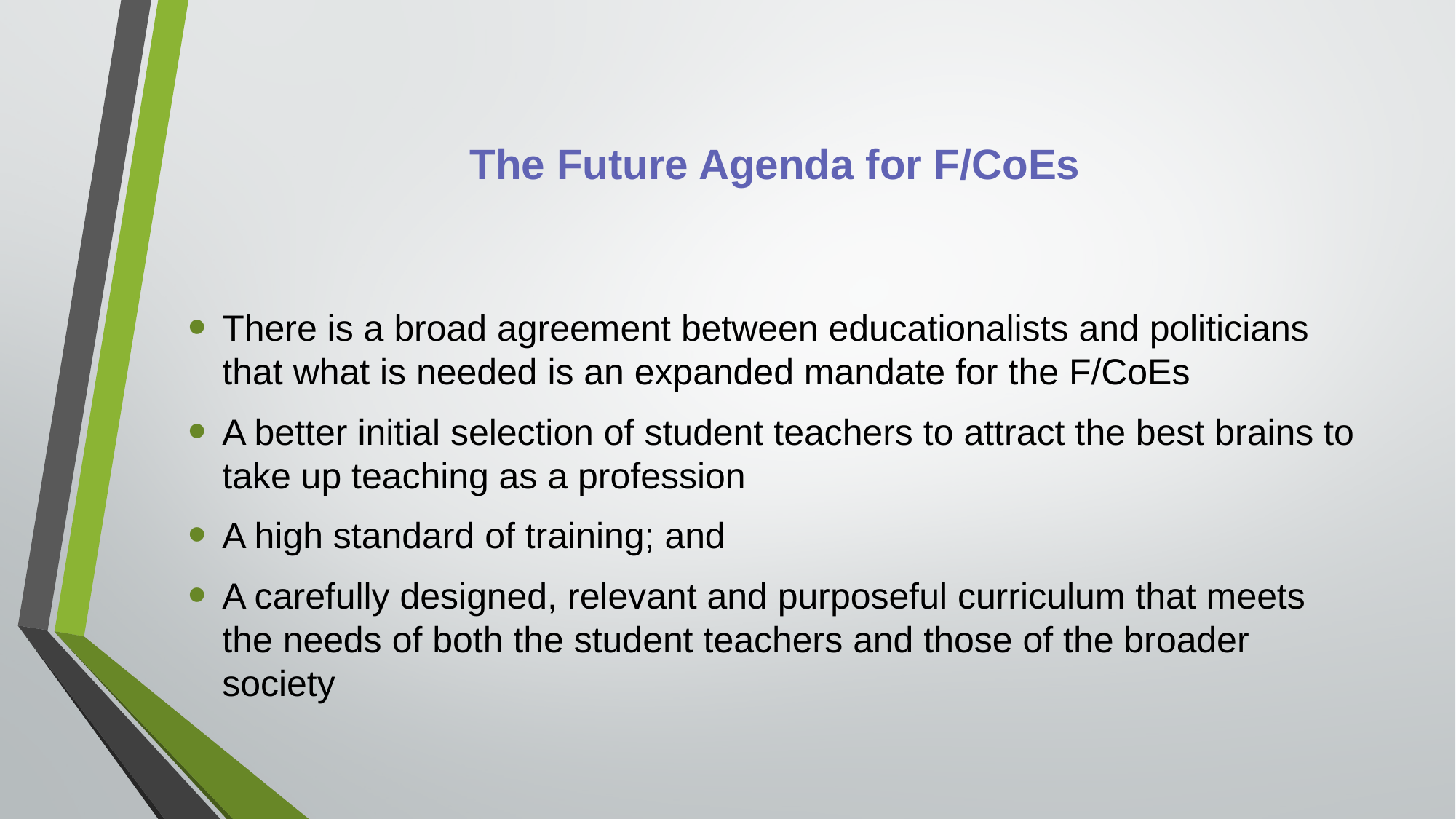

# The Future Agenda for F/CoEs
There is a broad agreement between educationalists and politicians that what is needed is an expanded mandate for the F/CoEs
A better initial selection of student teachers to attract the best brains to take up teaching as a profession
A high standard of training; and
A carefully designed, relevant and purposeful curriculum that meets the needs of both the student teachers and those of the broader society
9